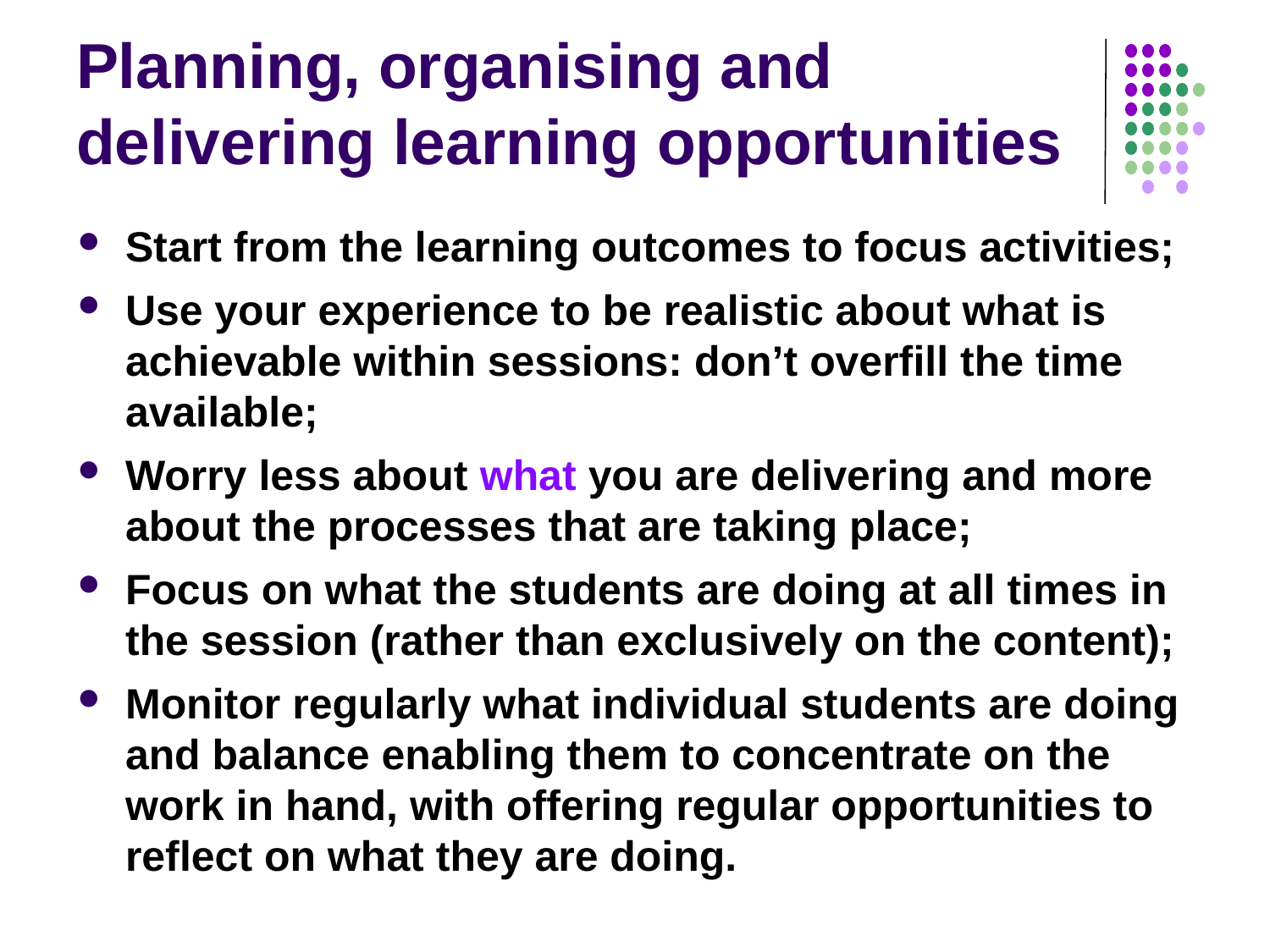

# Planning, organising and delivering learning opportunities
Start from the learning outcomes to focus activities;
Use your experience to be realistic about what is achievable within sessions: don’t overfill the time available;
Worry less about what you are delivering and more about the processes that are taking place;
Focus on what the students are doing at all times in the session (rather than exclusively on the content);
Monitor regularly what individual students are doing and balance enabling them to concentrate on the work in hand, with offering regular opportunities to reflect on what they are doing.